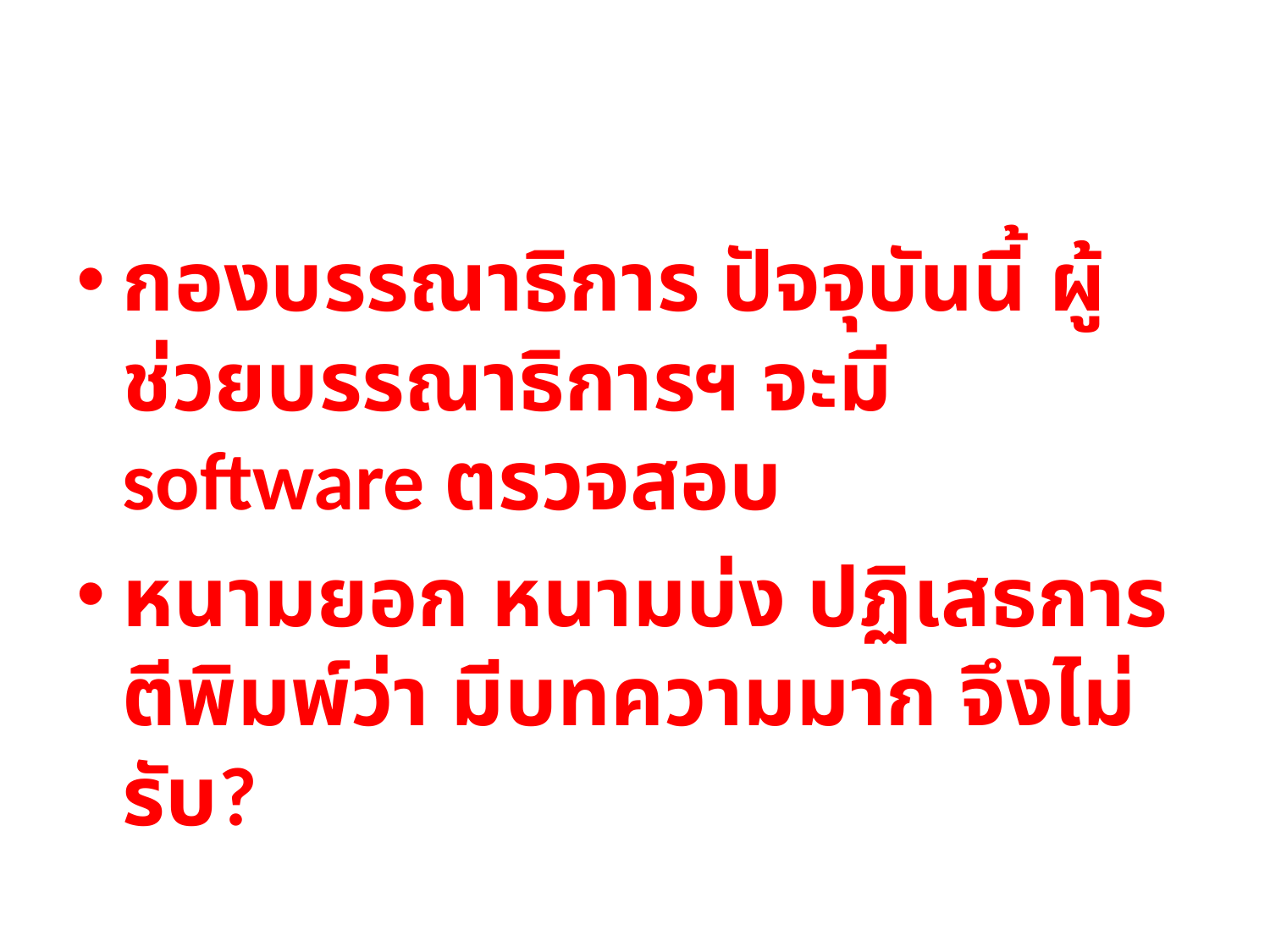

#
กองบรรณาธิการ ปัจจุบันนี้ ผู้ช่วยบรรณาธิการฯ จะมี software ตรวจสอบ
หนามยอก หนามบ่ง ปฏิเสธการตีพิมพ์ว่า มีบทความมาก จึงไม่รับ?